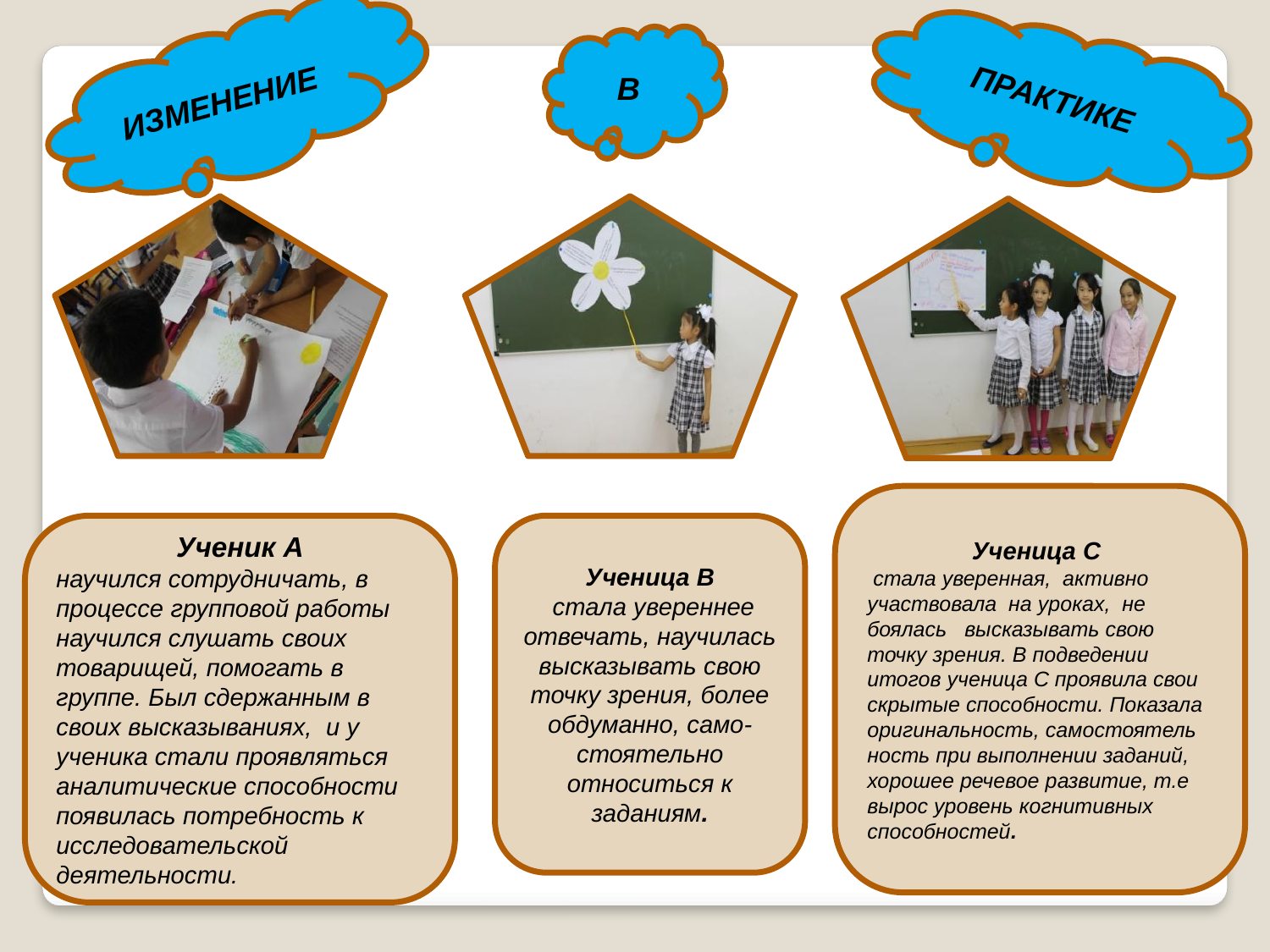

ИЗМЕНЕНИЕ
В
 ПРАКТИКЕ

Ученица С
 стала уверенная,  активно участвовала  на уроках,  не боялась   высказывать свою точку зрения. В подведении итогов ученица С проявила свои скрытые способности. Показала оригинальность, самостоятель ность при выполнении заданий, хорошее речевое развитие, т.е вырос уровень когнитивных способностей.
Ученик А
научился сотрудничать, в процессе групповой работы  научился слушать своих товарищей, помогать в группе. Был сдержанным в своих высказываниях,  и у ученика стали проявляться аналитические способности  появилась потребность к исследовательской деятельности.
Ученица В
 стала увереннее отвечать, научилась высказывать свою точку зрения, более обдуманно, само- стоятельно относиться к заданиям.